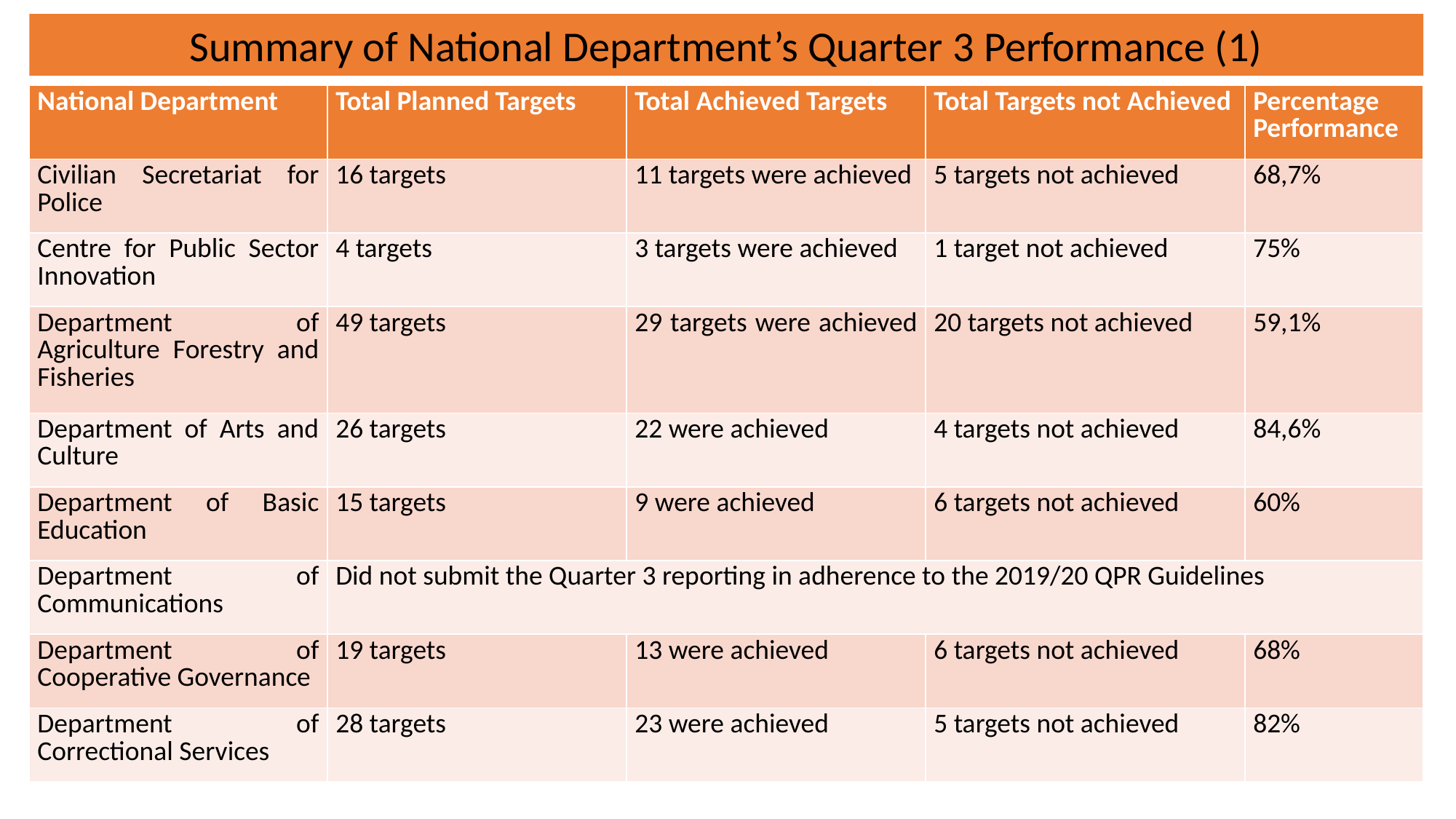

Summary of National Department’s Quarter 3 Performance (1)
| National Department | Total Planned Targets | Total Achieved Targets | Total Targets not Achieved | Percentage Performance |
| --- | --- | --- | --- | --- |
| Civilian Secretariat for Police | 16 targets | 11 targets were achieved | 5 targets not achieved | 68,7% |
| Centre for Public Sector Innovation | 4 targets | 3 targets were achieved | 1 target not achieved | 75% |
| Department of Agriculture Forestry and Fisheries | 49 targets | 29 targets were achieved | 20 targets not achieved | 59,1% |
| Department of Arts and Culture | 26 targets | 22 were achieved | 4 targets not achieved | 84,6% |
| Department of Basic Education | 15 targets | 9 were achieved | 6 targets not achieved | 60% |
| Department of Communications | Did not submit the Quarter 3 reporting in adherence to the 2019/20 QPR Guidelines |  |  |  |
| Department of Cooperative Governance | 19 targets | 13 were achieved | 6 targets not achieved | 68% |
| Department of Correctional Services | 28 targets | 23 were achieved | 5 targets not achieved | 82% |